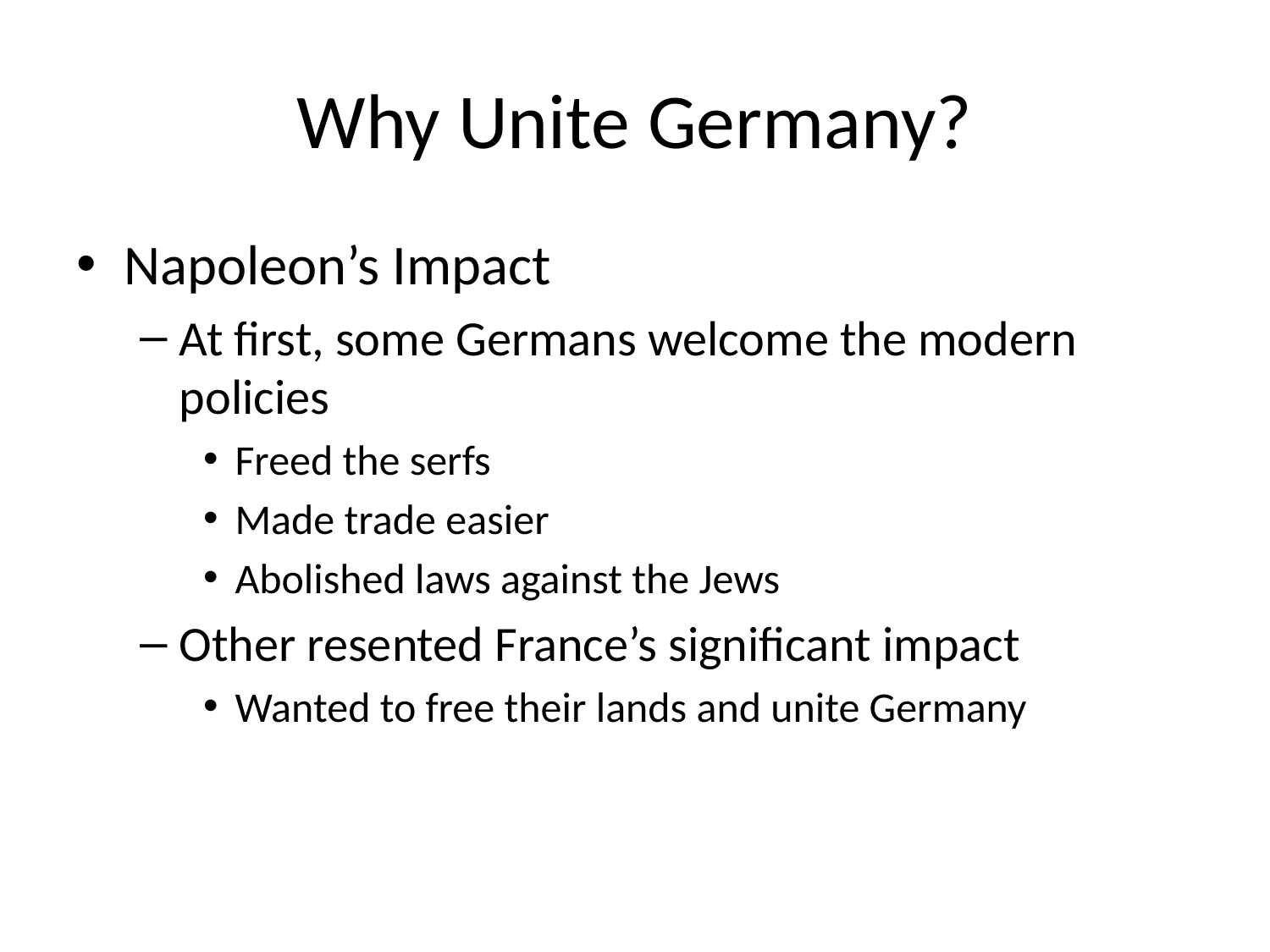

# Why Unite Germany?
Napoleon’s Impact
At first, some Germans welcome the modern policies
Freed the serfs
Made trade easier
Abolished laws against the Jews
Other resented France’s significant impact
Wanted to free their lands and unite Germany